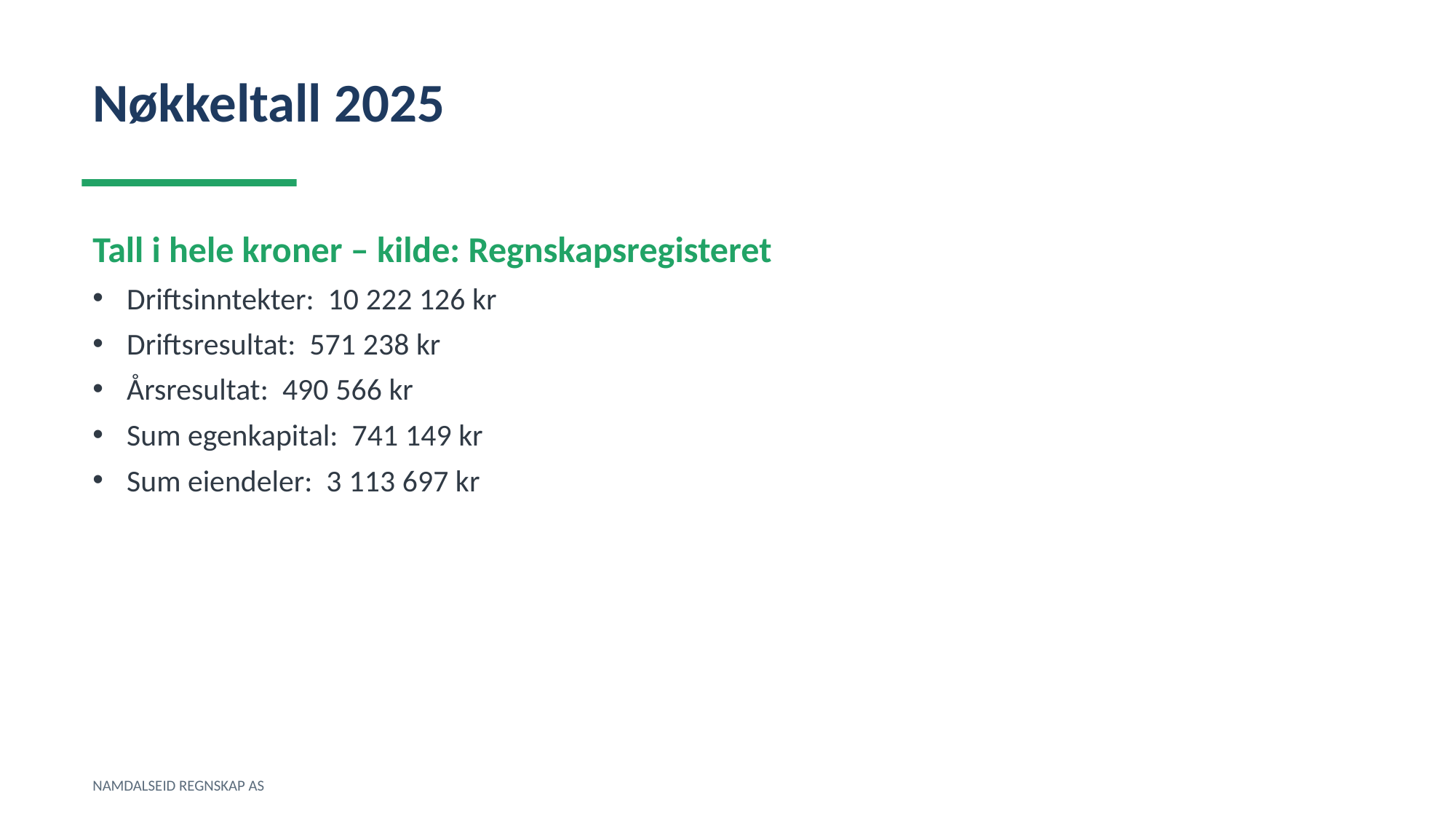

Nøkkeltall 2025

Tall i hele kroner – kilde: Regnskapsregisteret
Driftsinntekter:  10 222 126 kr
Driftsresultat:  571 238 kr
Årsresultat:  490 566 kr
Sum egenkapital:  741 149 kr
Sum eiendeler:  3 113 697 kr
NAMDALSEID REGNSKAP AS